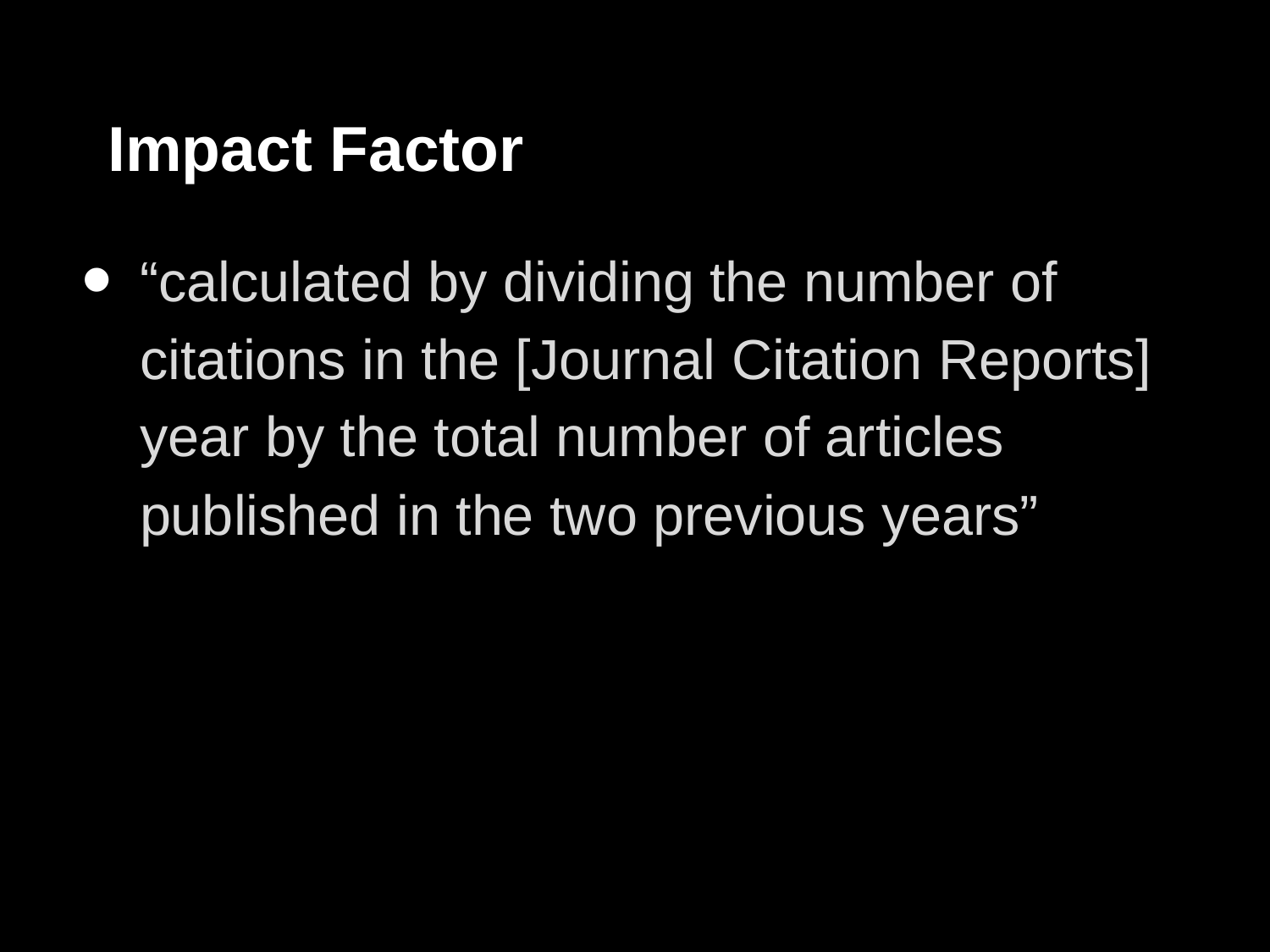

# Impact Factor
“calculated by dividing the number of citations in the [Journal Citation Reports] year by the total number of articles published in the two previous years”